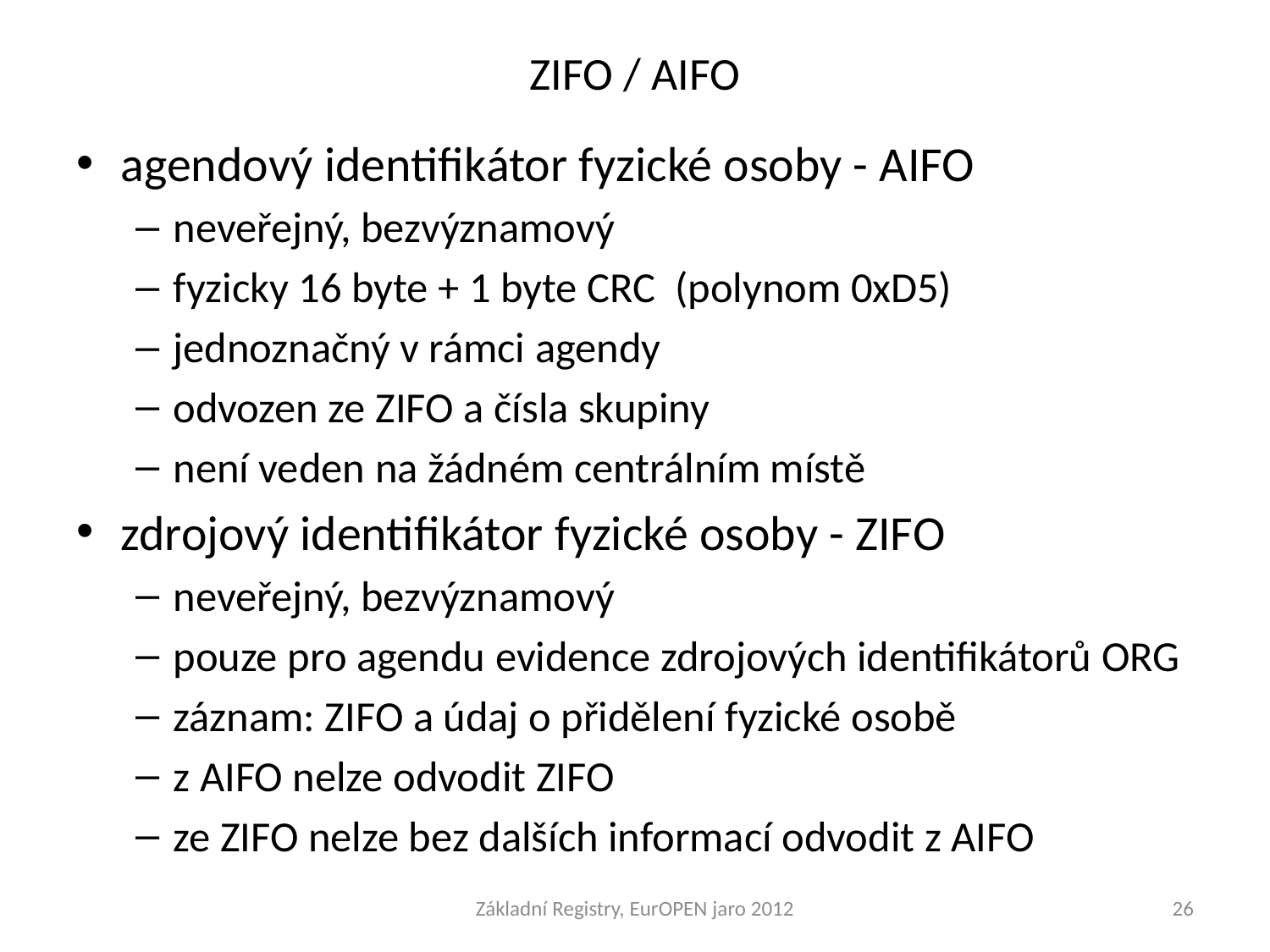

# ZIFO / AIFO
agendový identifikátor fyzické osoby - AIFO
neveřejný, bezvýznamový
fyzicky 16 byte + 1 byte CRC  (polynom 0xD5)
jednoznačný v rámci agendy
odvozen ze ZIFO a čísla skupiny
není veden na žádném centrálním místě
zdrojový identifikátor fyzické osoby - ZIFO
neveřejný, bezvýznamový
pouze pro agendu evidence zdrojových identifikátorů ORG
záznam: ZIFO a údaj o přidělení fyzické osobě
z AIFO nelze odvodit ZIFO
ze ZIFO nelze bez dalších informací odvodit z AIFO

Základní Registry, EurOPEN jaro 2012
26